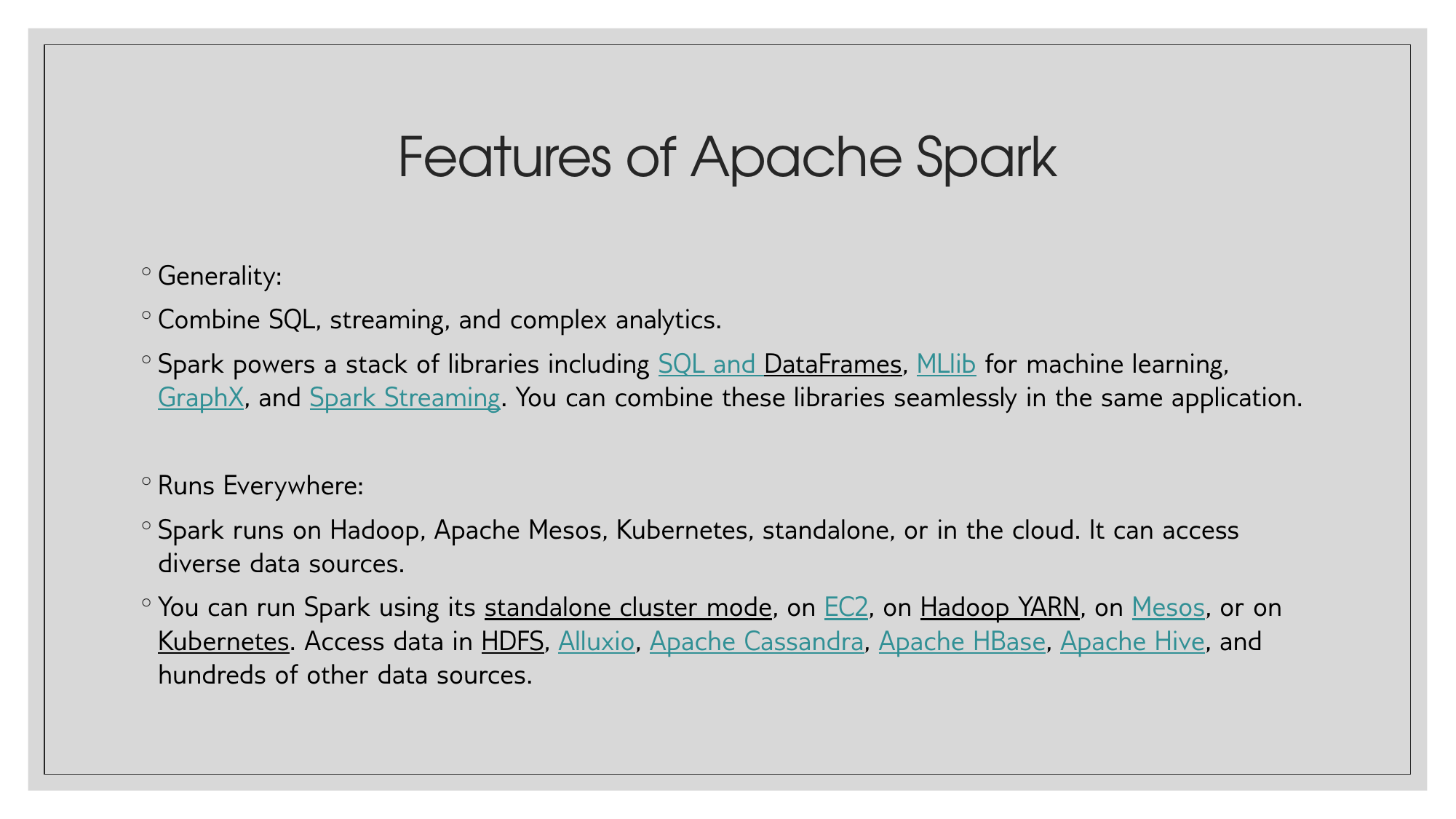

# Features of Apache Spark
Generality:
Combine SQL, streaming, and complex analytics.
Spark powers a stack of libraries including SQL and DataFrames, MLlib for machine learning, GraphX, and Spark Streaming. You can combine these libraries seamlessly in the same application.

Runs Everywhere:
Spark runs on Hadoop, Apache Mesos, Kubernetes, standalone, or in the cloud. It can access diverse data sources.
You can run Spark using its standalone cluster mode, on EC2, on Hadoop YARN, on Mesos, or on Kubernetes. Access data in HDFS, Alluxio, Apache Cassandra, Apache HBase, Apache Hive, and hundreds of other data sources.